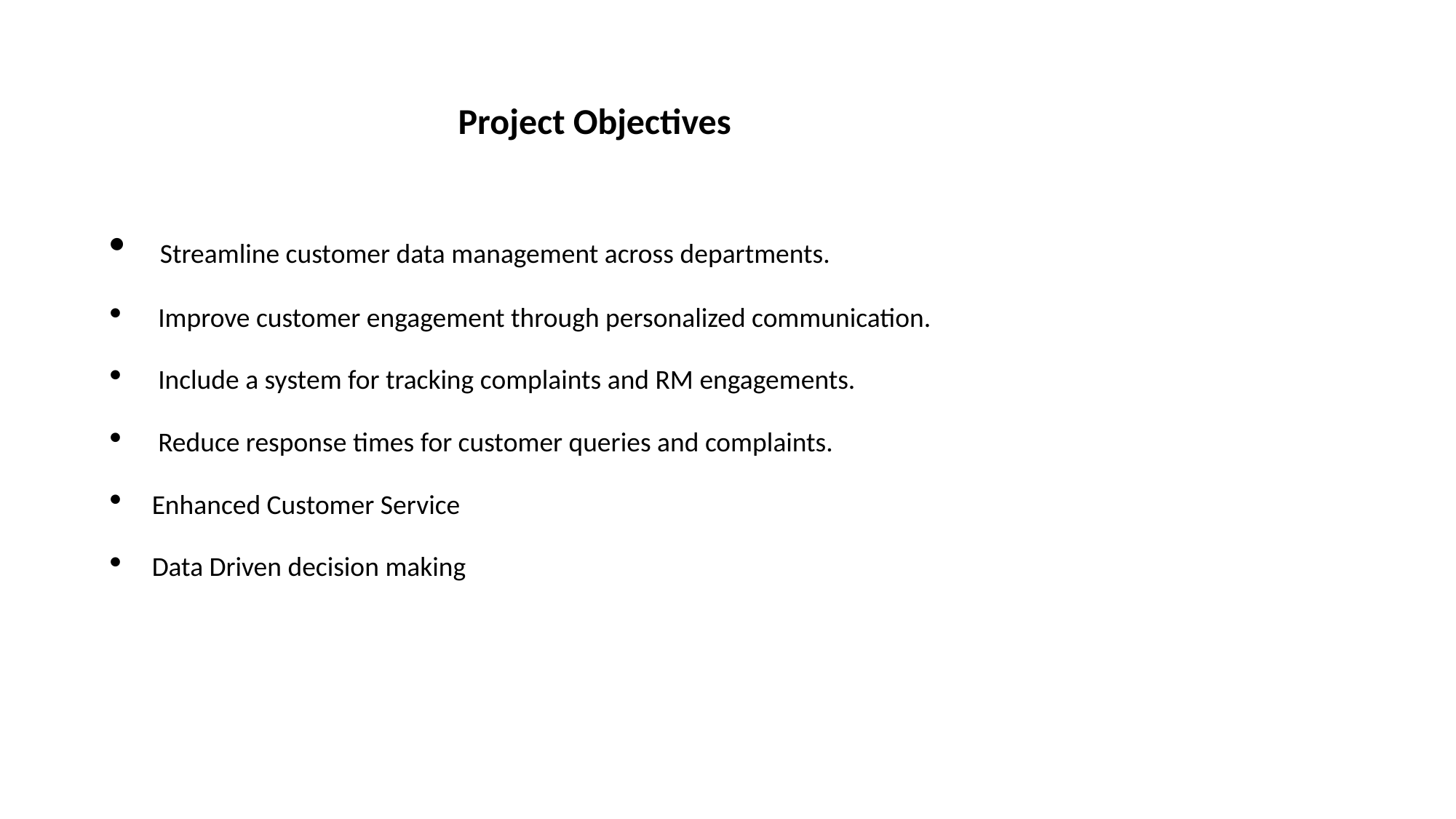

# Project Objectives
 Streamline customer data management across departments.
 Improve customer engagement through personalized communication.
 Include a system for tracking complaints and RM engagements.
 Reduce response times for customer queries and complaints.
Enhanced Customer Service
Data Driven decision making